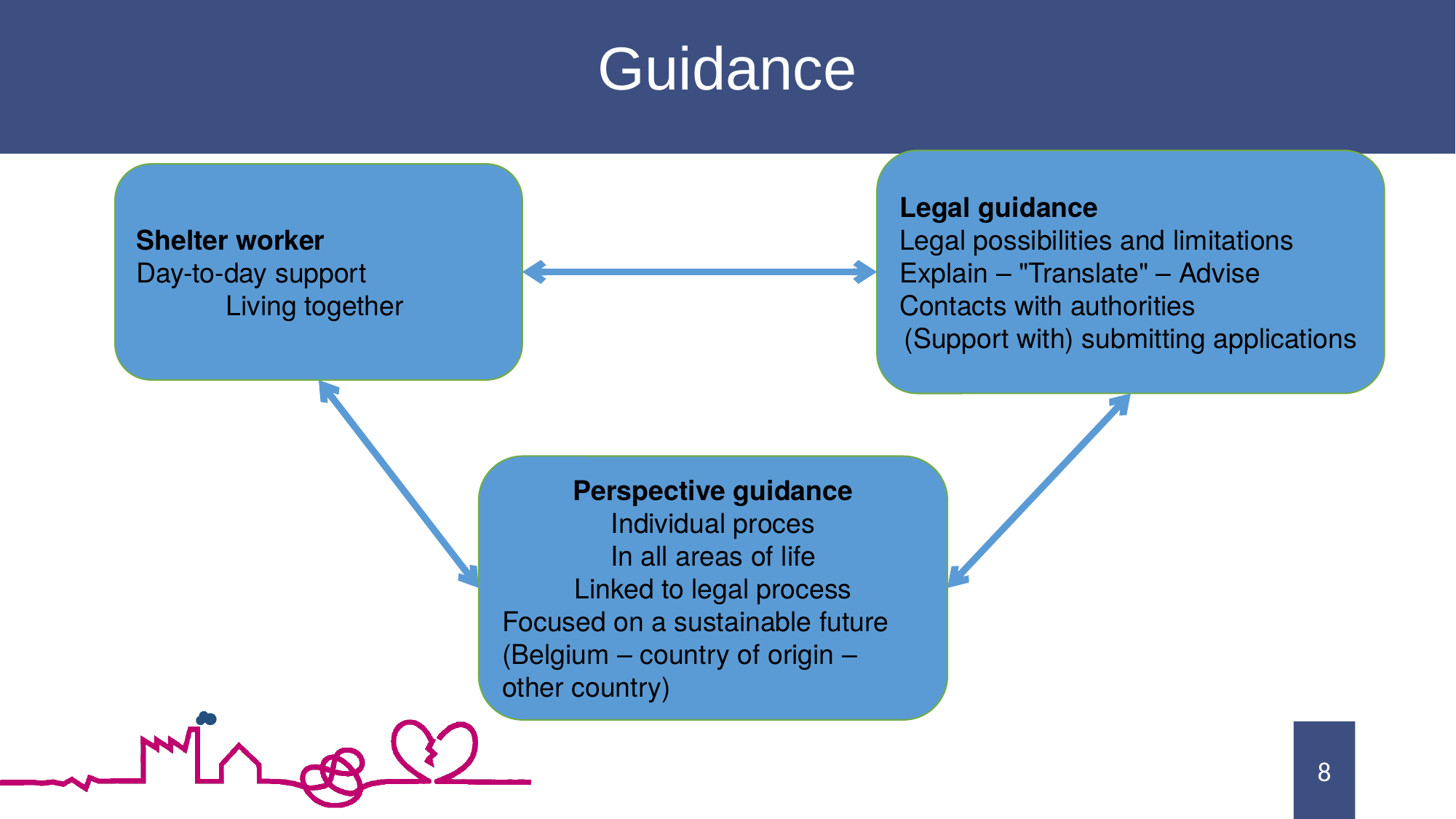

Guidance
Legal guidance
Legal possibilities and limitations
Explain – "Translate" – Advise
Contacts with authorities
(Support with) submitting applications
Shelter worker
Day-to-day support
Living together
Perspective guidance
Individual proces
In all areas of life
Linked to legal process
Focused on a sustainable future (Belgium – country of origin – other country)